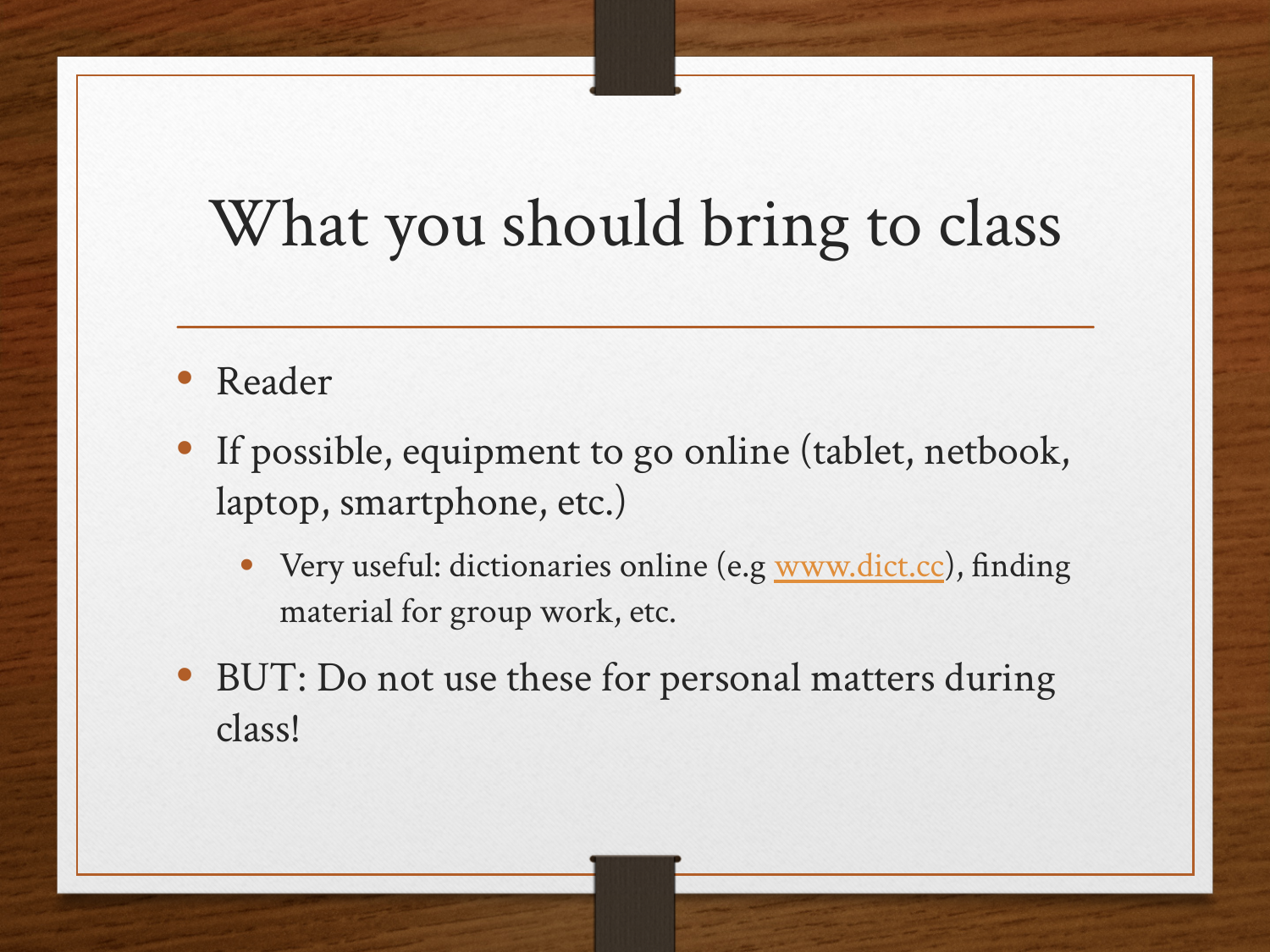

# What you should bring to class
Reader
If possible, equipment to go online (tablet, netbook, laptop, smartphone, etc.)
Very useful: dictionaries online (e.g www.dict.cc), finding material for group work, etc.
BUT: Do not use these for personal matters during class!